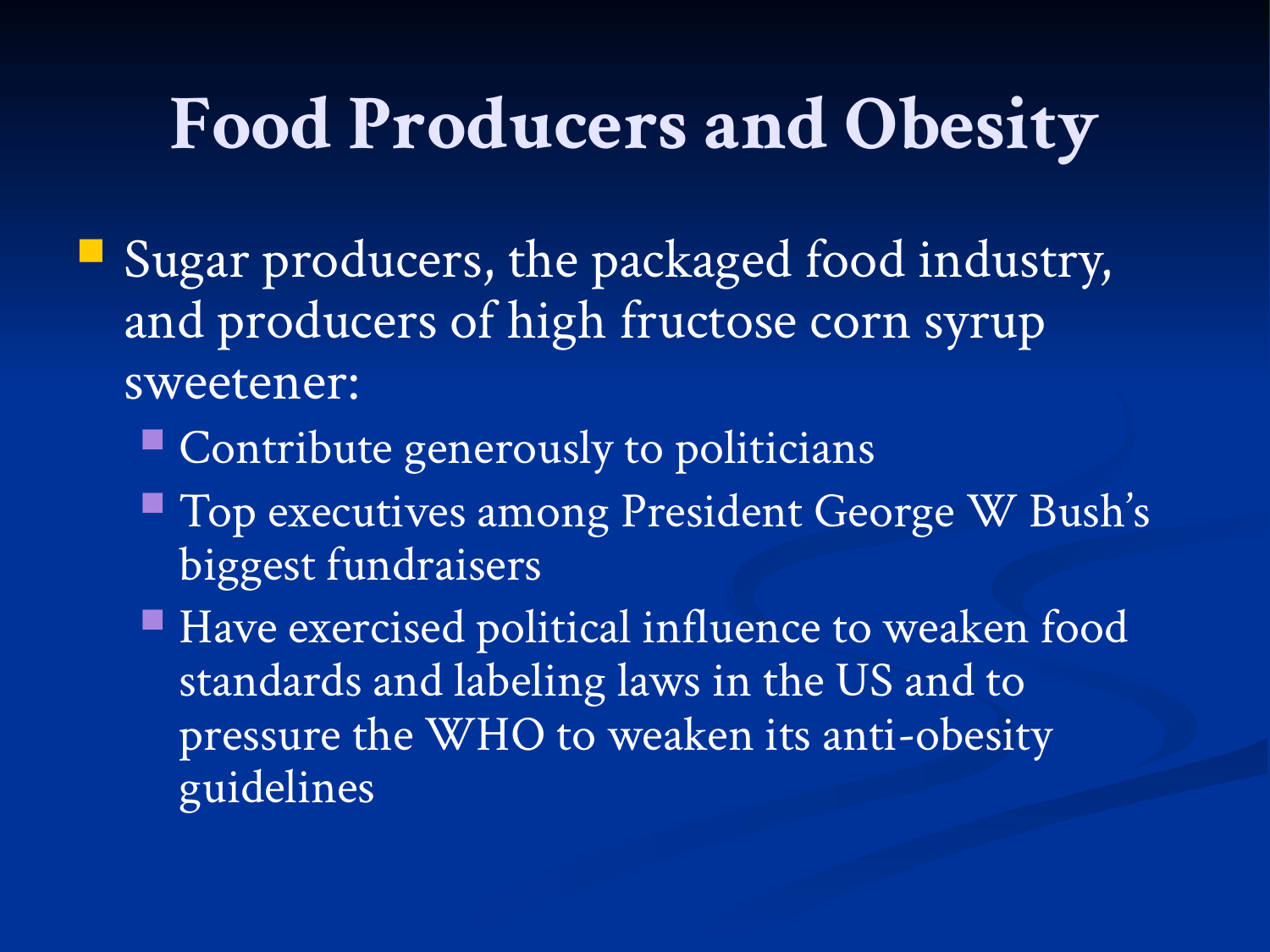

# Food Producers and Obesity
Sugar producers, the packaged food industry, and producers of high fructose corn syrup sweetener:
Contribute generously to politicians
Top executives among President George W Bush’s biggest fundraisers
Have exercised political influence to weaken food standards and labeling laws in the US and to pressure the WHO to weaken its anti-obesity guidelines